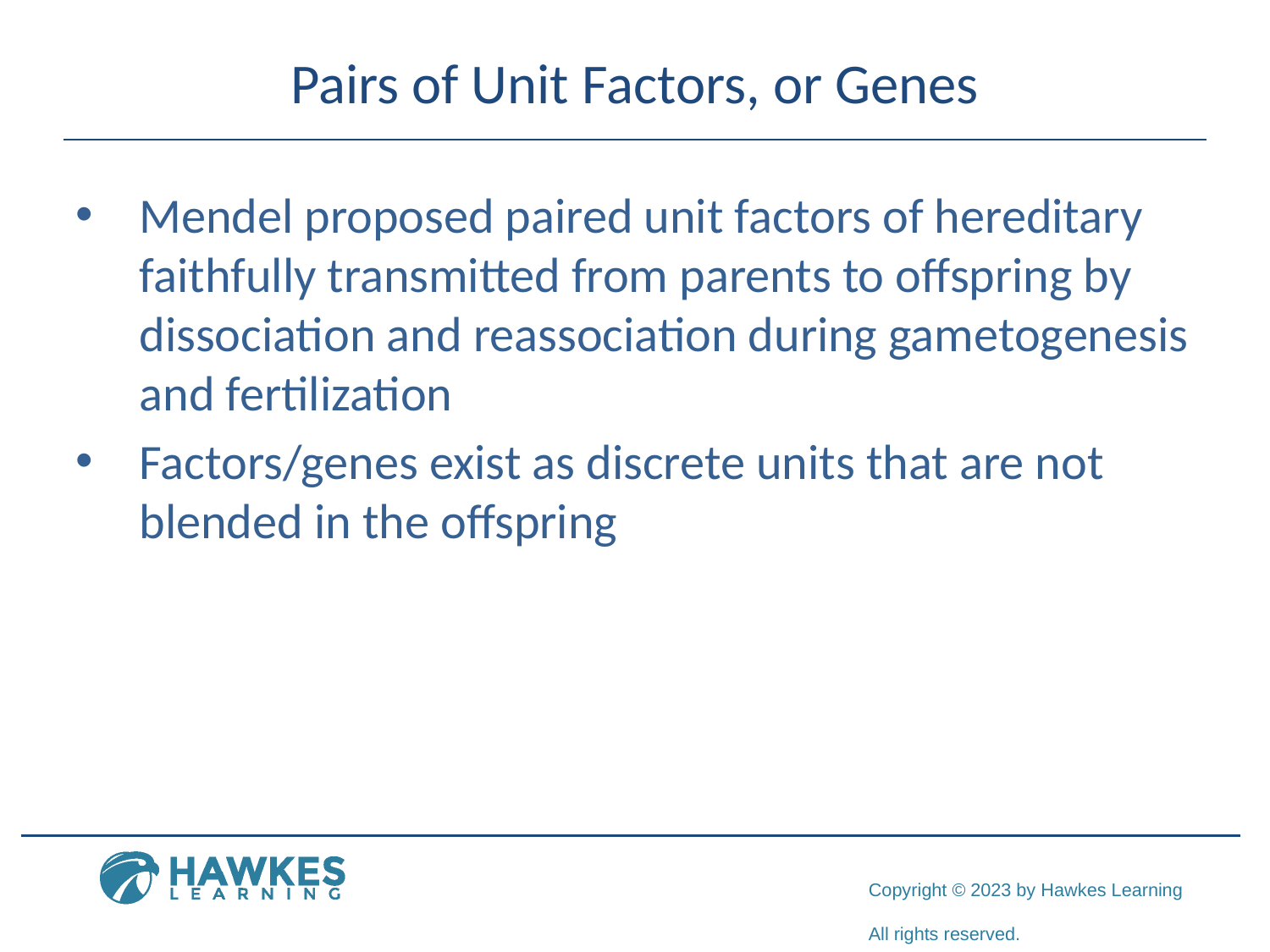

# Pairs of Unit Factors, or Genes
Mendel proposed paired unit factors of hereditary faithfully transmitted from parents to offspring by dissociation and reassociation during gametogenesis and fertilization
Factors/genes exist as discrete units that are not blended in the offspring